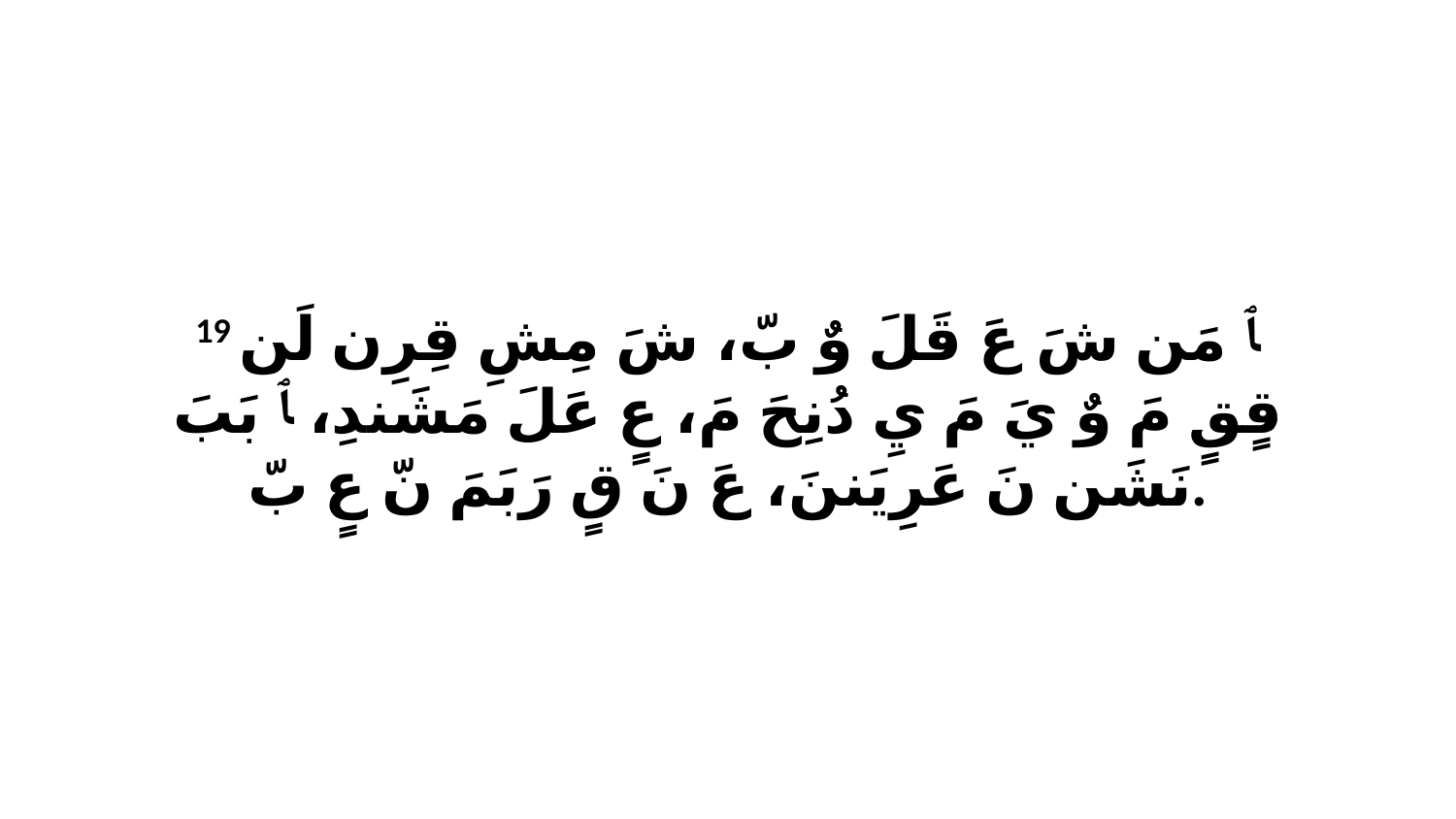

19 ﭑ مَن شَ عَ قَلَ وٌ بّ، شَ مِشِ قِرِن لَن قٍقٍ مَ وٌ يَ مَ يِ دُنِحَ مَ، عٍ عَلَ مَشَندِ، ﭑ بَبَ نَشَن نَ عَرِيَننَ، عَ نَ قٍ رَبَمَ نّ عٍ بّ.